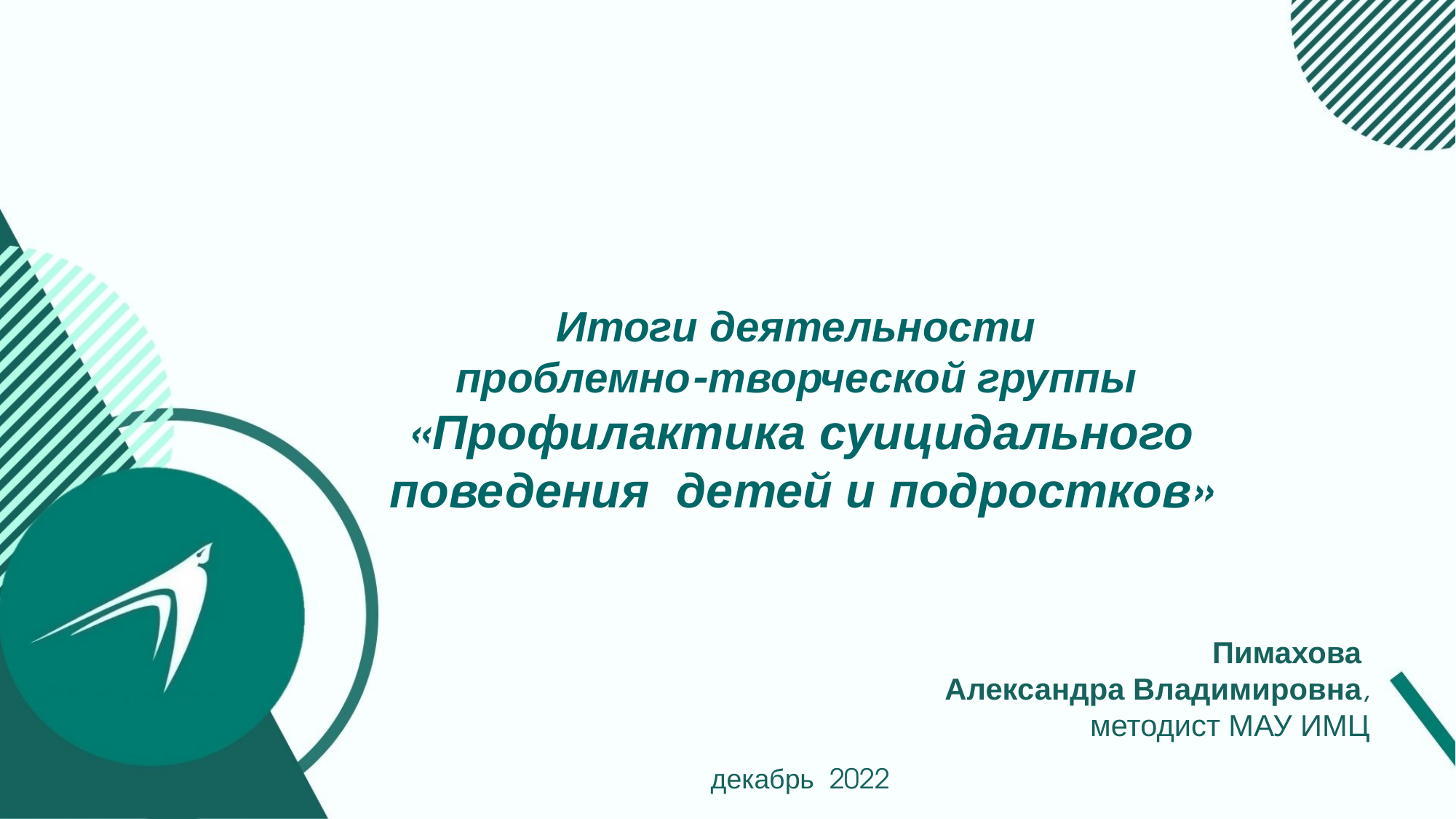

Итоги деятельности
проблемно-творческой группы
«Профилактика суицидального поведения  детей и подростков»
Пимахова
Александра Владимировна,
методист МАУ ИМЦ
декабрь  2022